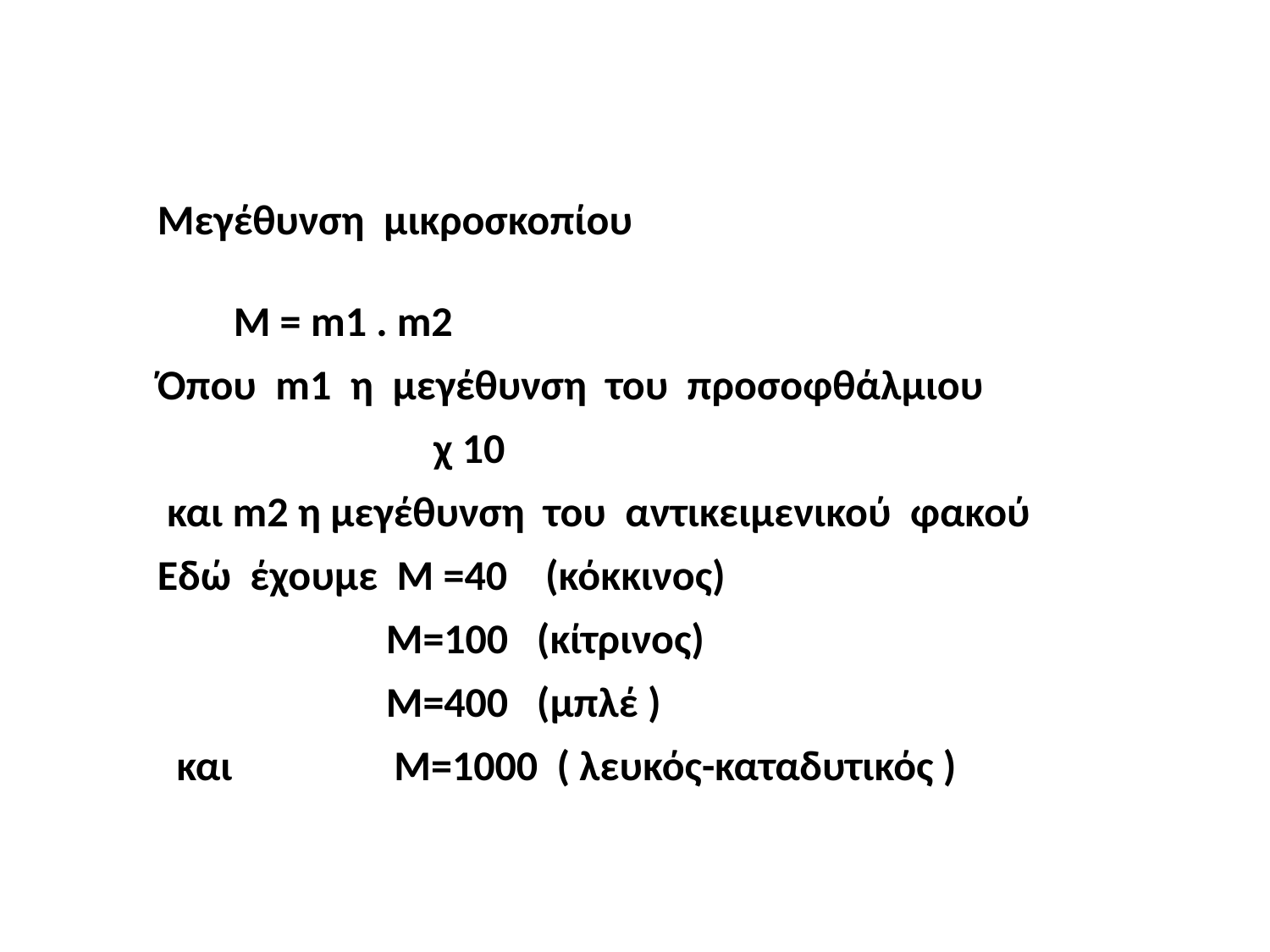

Μεγέθυνση  μικροσκοπίου

        Μ = m1 . m2
Όπου  m1  η  μεγέθυνση  του  προσοφθάλμιου
                             χ 10
 και m2 η μεγέθυνση  του  αντικειμενικού  φακού
Εδώ  έχουμε  Μ =40    (κόκκινος)
                        Μ=100   (κίτρινος)
                        Μ=400   (μπλέ )
  και                 Μ=1000  ( λευκός-καταδυτικός )